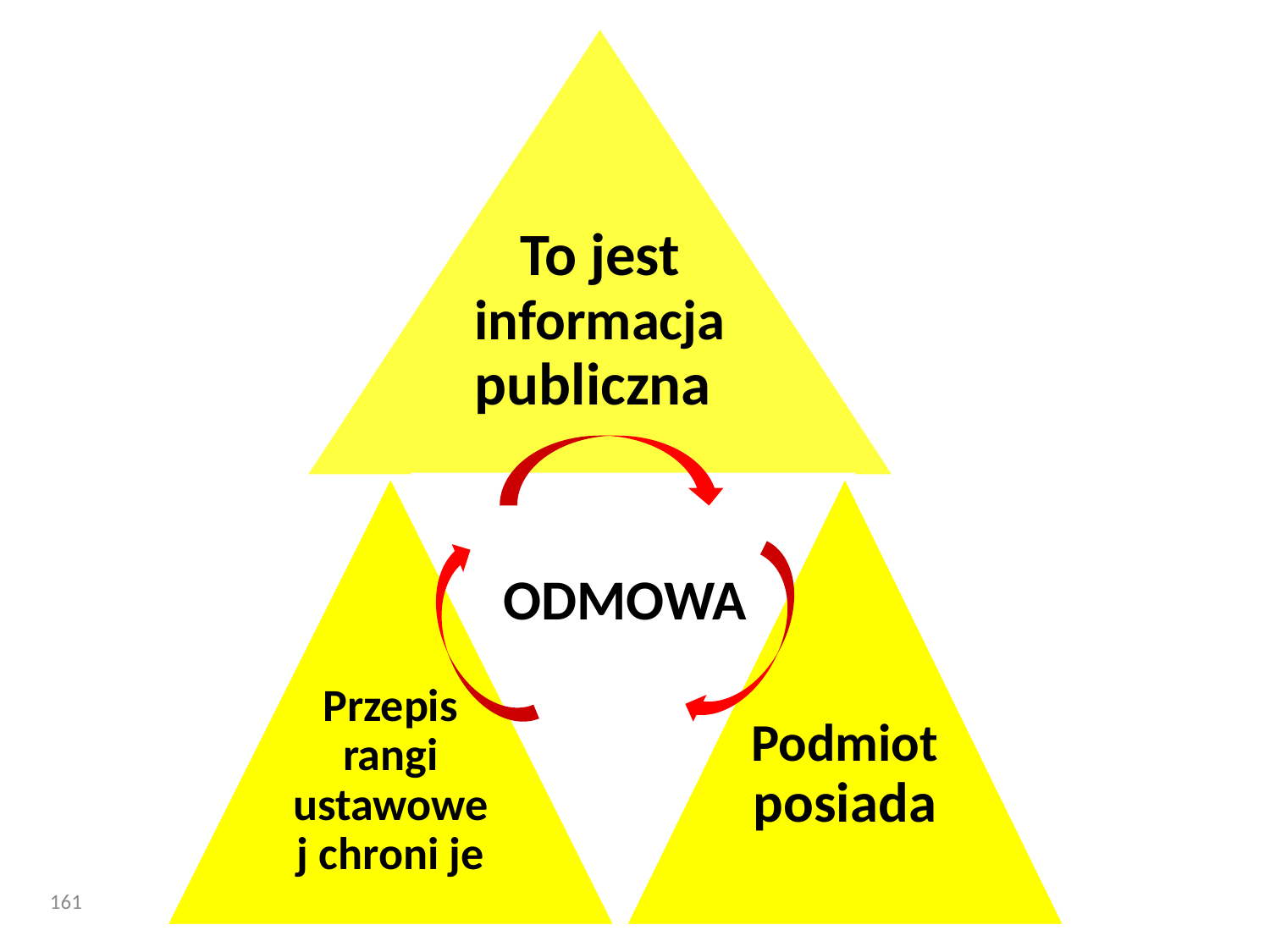

To jest informacja publiczna

Przepis rangi ustawowej chroni je

Podmiot posiada

ODMOWA

161